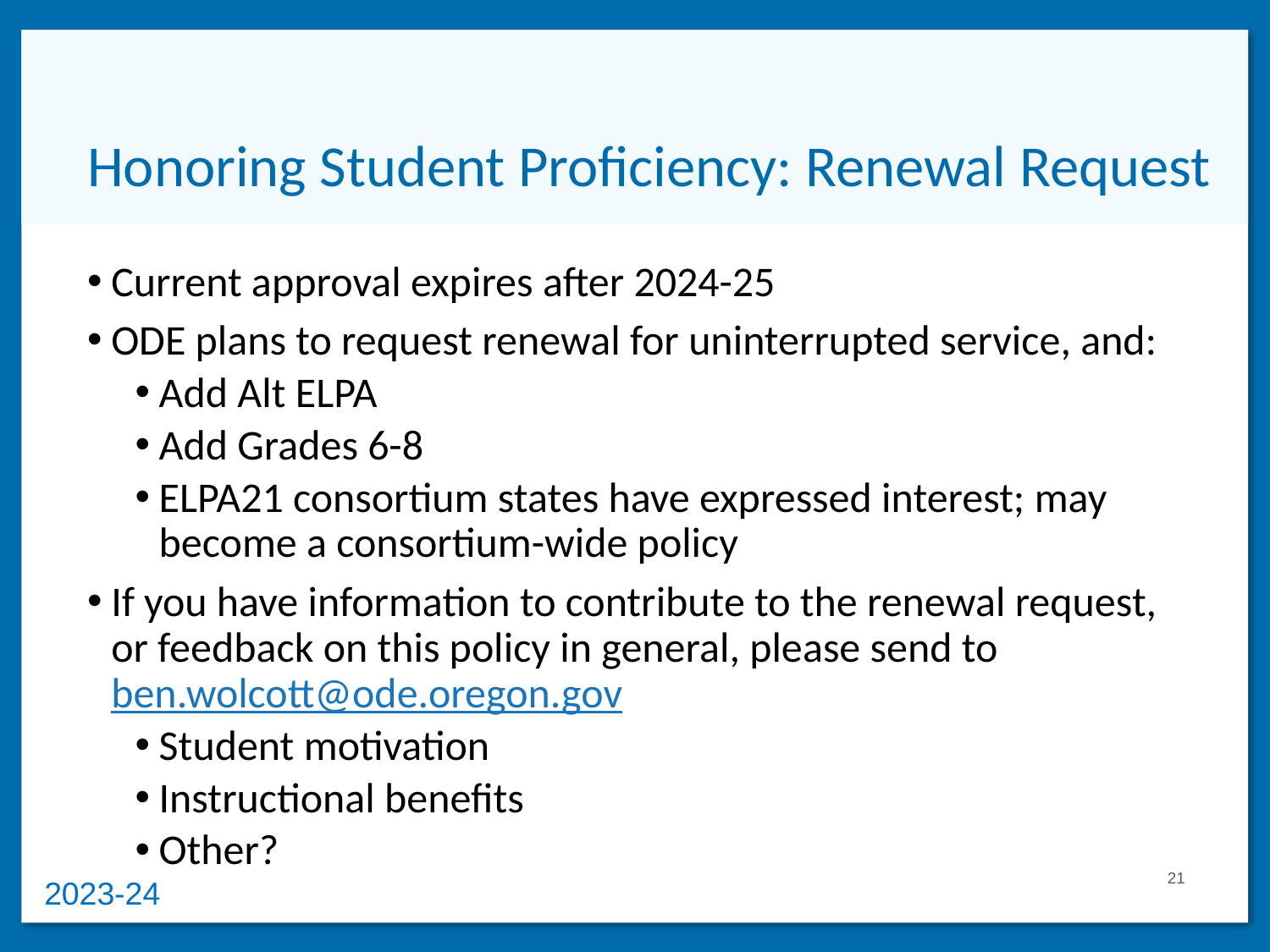

# Honoring Student Proficiency: Renewal Request
Current approval expires after 2024-25
ODE plans to request renewal for uninterrupted service, and:
Add Alt ELPA
Add Grades 6-8
ELPA21 consortium states have expressed interest; may become a consortium-wide policy
If you have information to contribute to the renewal request, or feedback on this policy in general, please send to ben.wolcott@ode.oregon.gov
Student motivation
Instructional benefits
Other?
21
2023-24